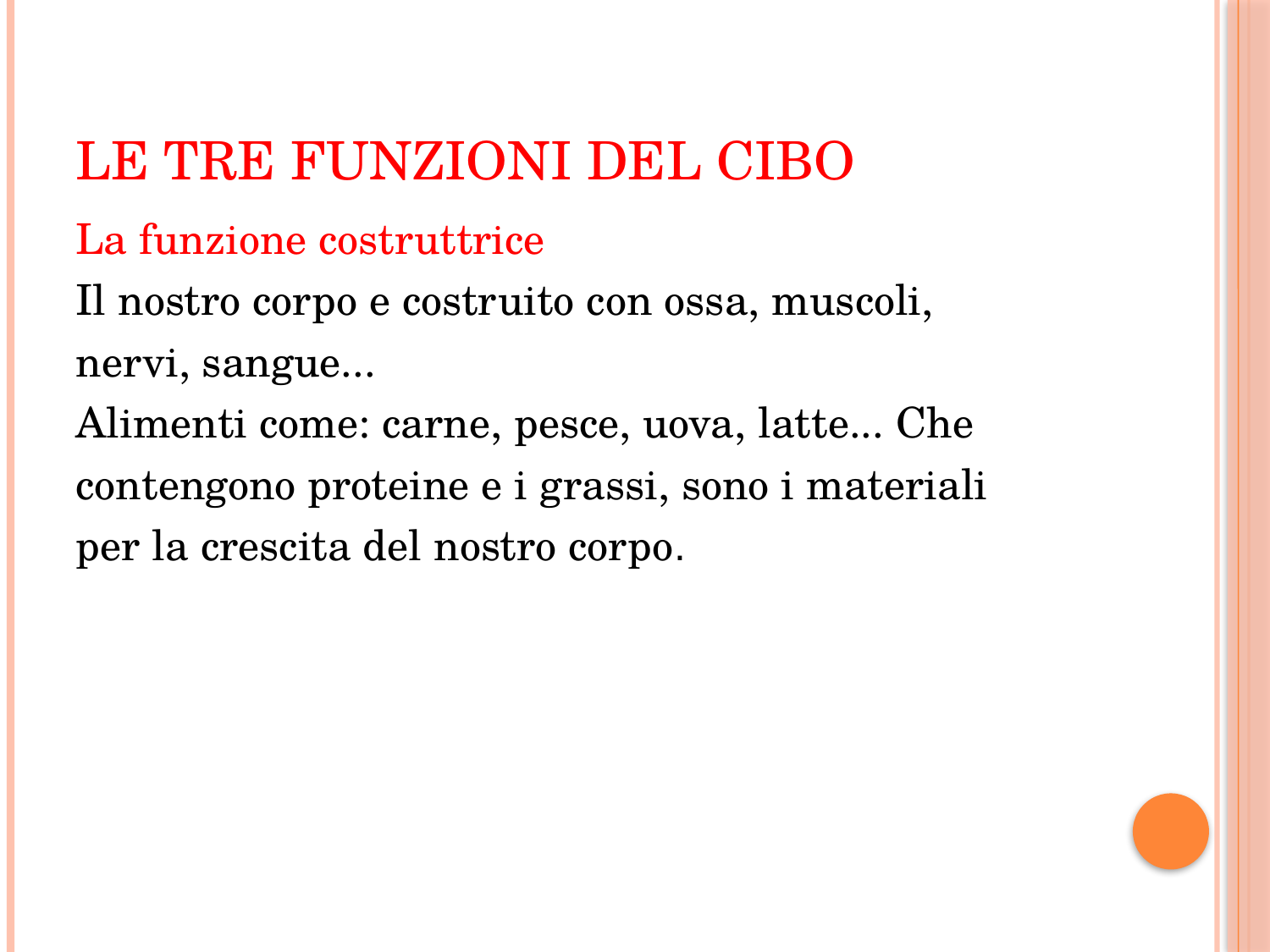

# Le tre funzioni del cibo
La funzione costruttrice
Il nostro corpo e costruito con ossa, muscoli,
nervi, sangue...
Alimenti come: carne, pesce, uova, latte... Che
contengono proteine e i grassi, sono i materiali
per la crescita del nostro corpo.